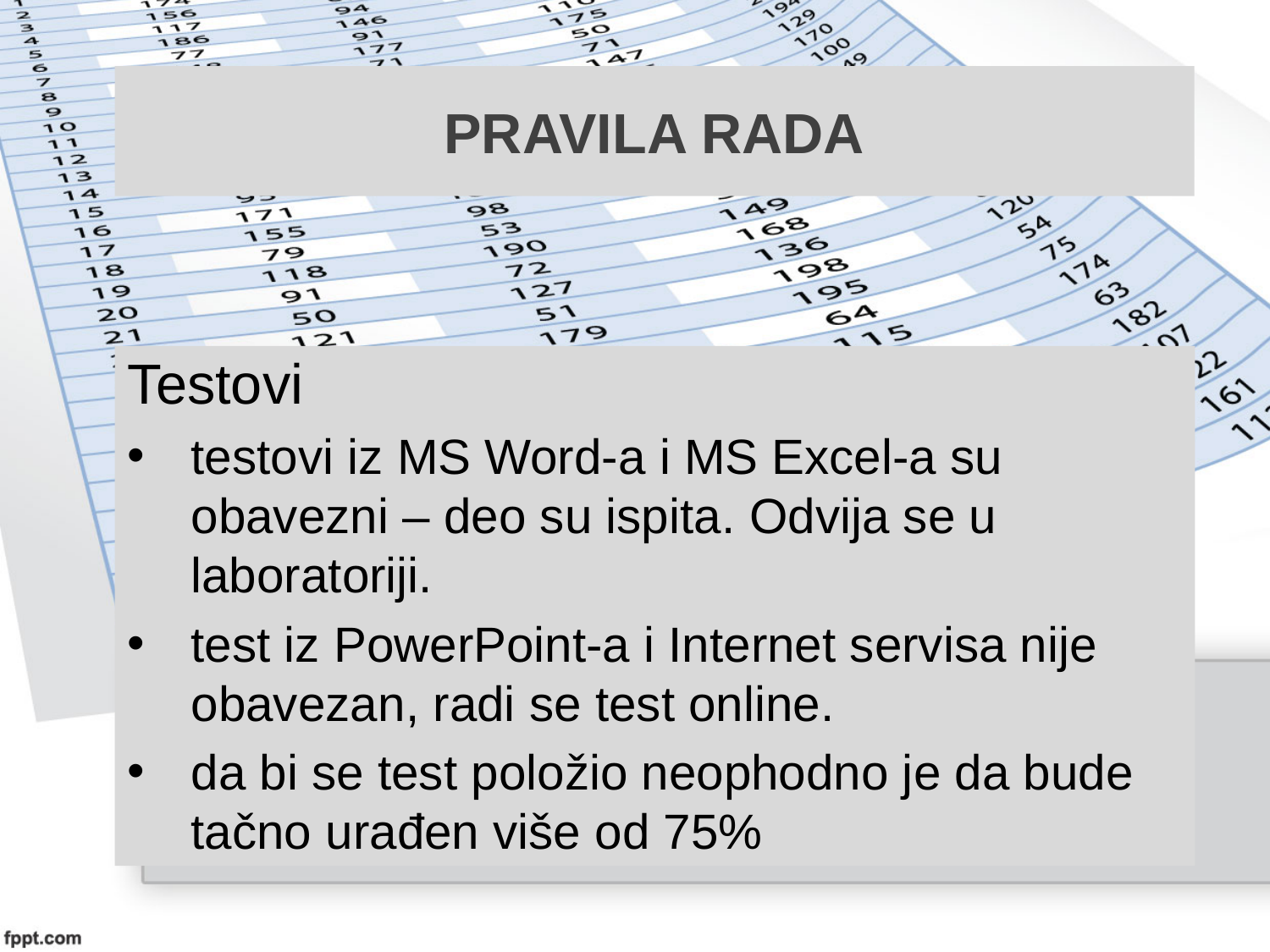

# PRAVILA RADA
Testovi
testovi iz MS Word-a i MS Excel-a su obavezni – deo su ispita. Odvija se u laboratoriji.
test iz PowerPoint-a i Internet servisa nije obavezan, radi se test online.
da bi se test položio neophodno je da bude tačno urađen više od 75%